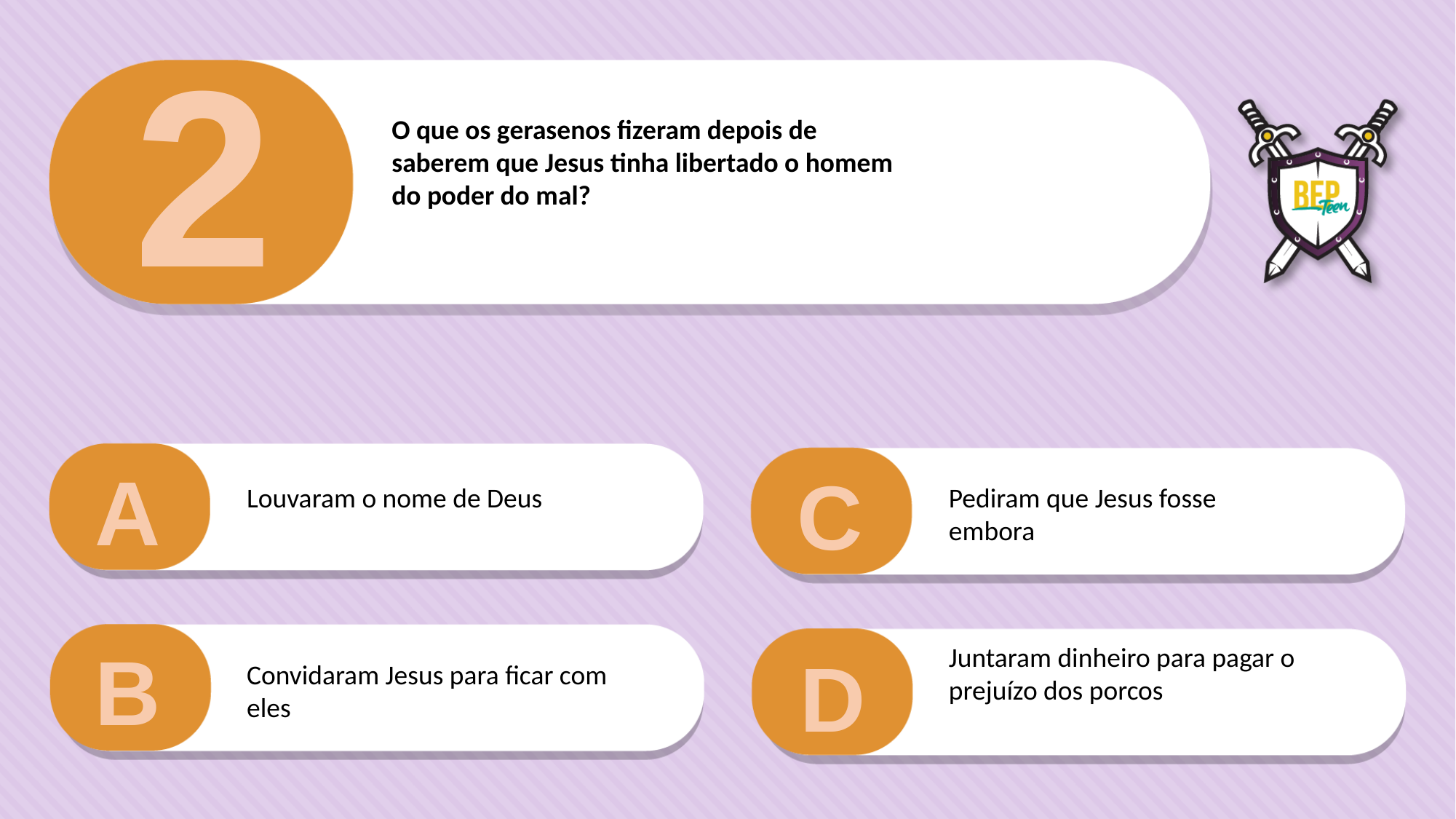

2
O que os gerasenos fizeram depois de
saberem que Jesus tinha libertado o homem
do poder do mal?
A
C
Louvaram o nome de Deus
Pediram que Jesus fosse embora
B
Juntaram dinheiro para pagar o prejuízo dos porcos
D
Convidaram Jesus para ficar com eles